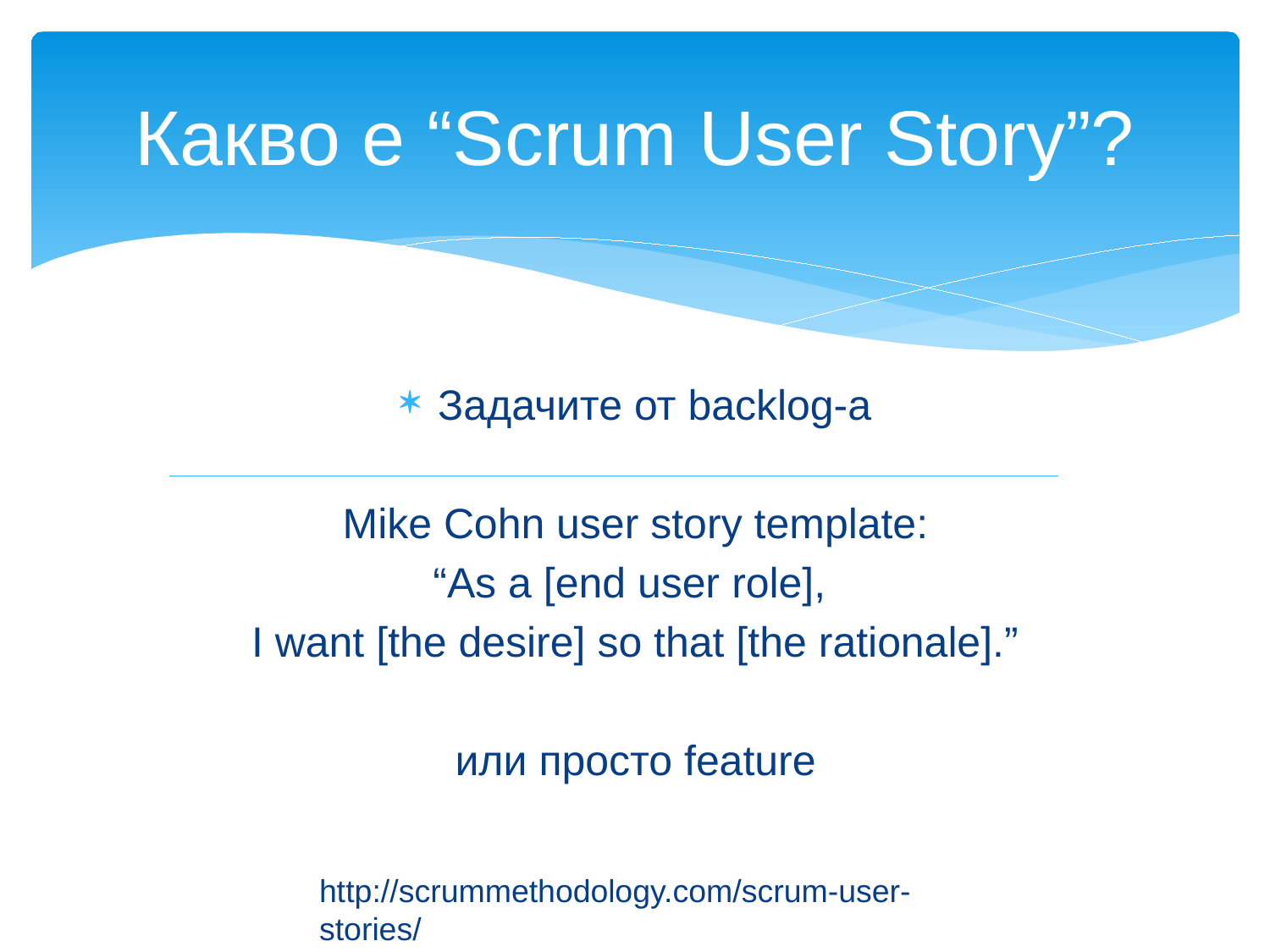

# Какво е “Scrum User Story”?
Задачите от backlog-a

Mike Cohn user story template:
“As a [end user role],
I want [the desire] so that [the rationale].”

или просто feature
http://scrummethodology.com/scrum-user-stories/